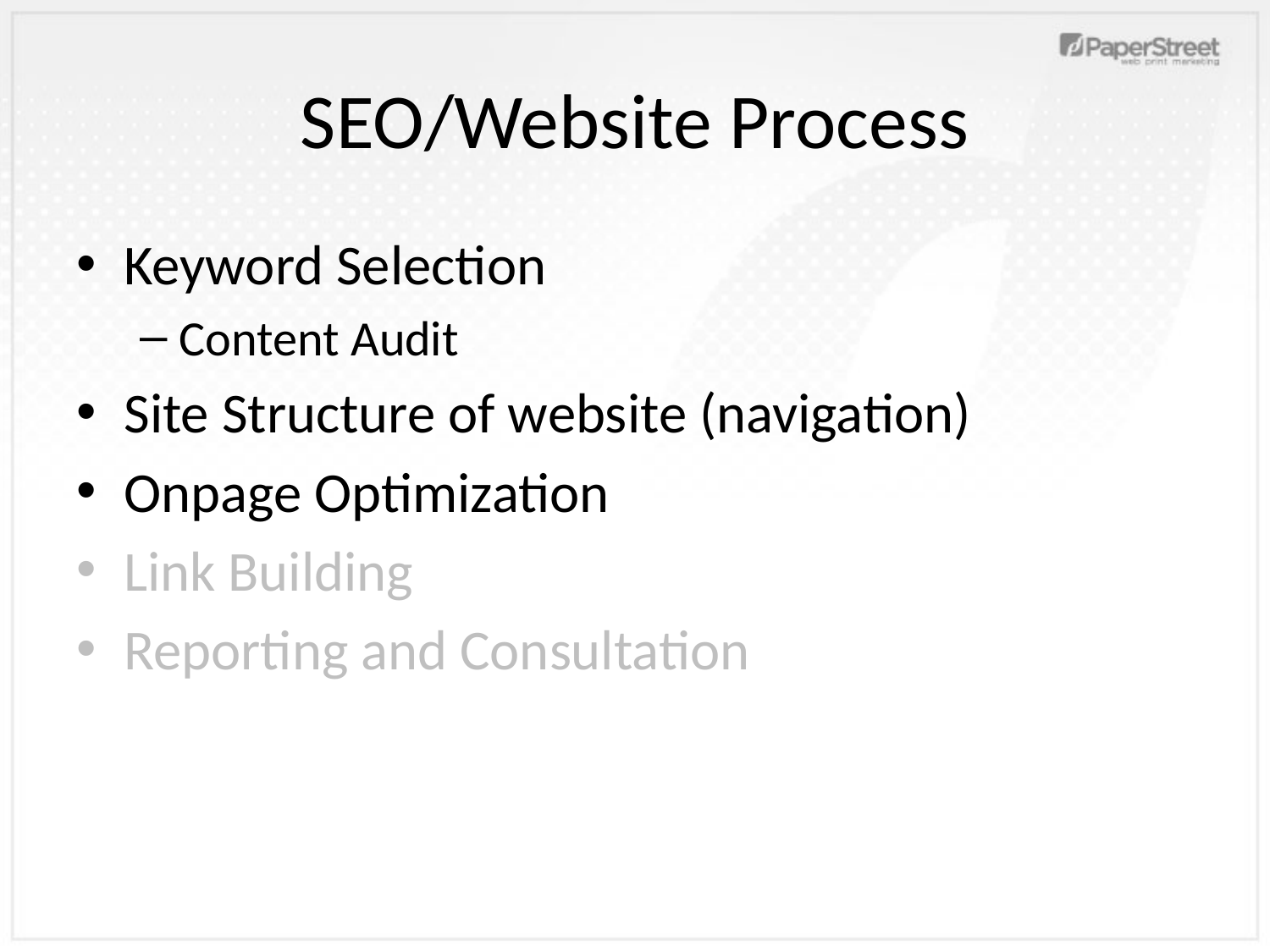

# SEO/Website Process
Keyword Selection
Content Audit
Site Structure of website (navigation)
Onpage Optimization
Link Building
Reporting and Consultation